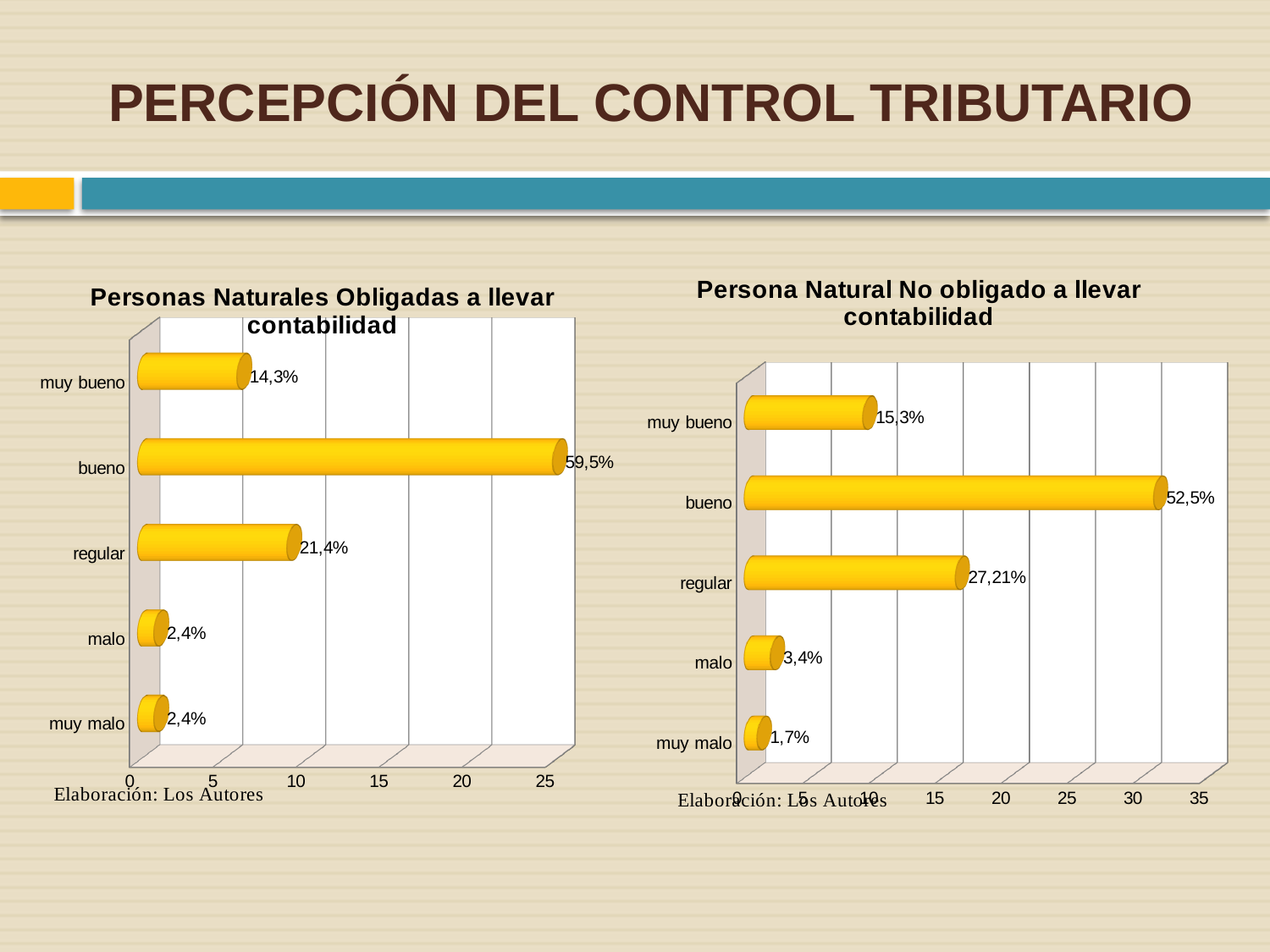

# PERCEPCIÓN DEL CONTROL TRIBUTARIO

[unsupported chart]

[unsupported chart]